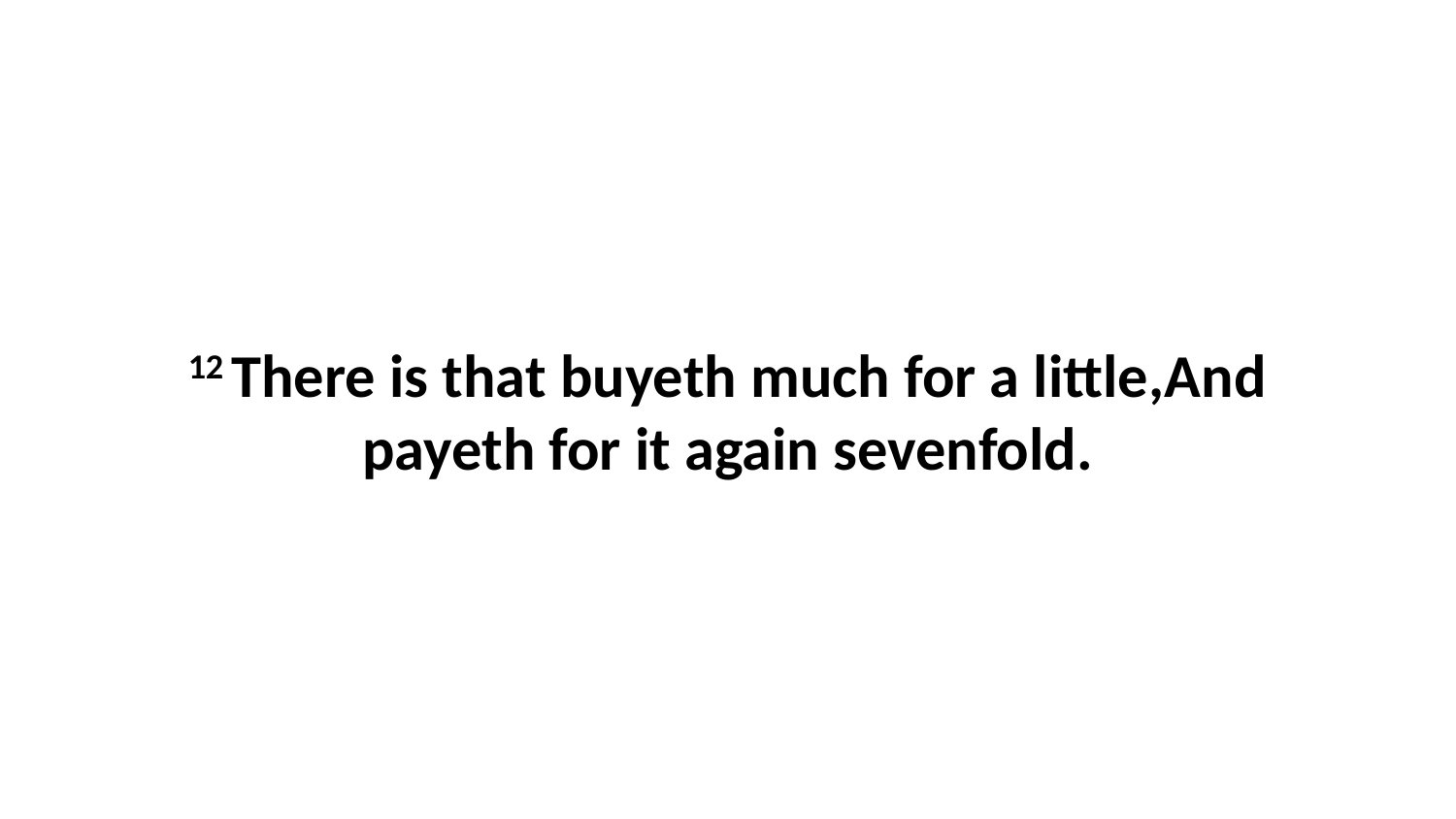

12 There is that buyeth much for a little,And payeth for it again sevenfold.